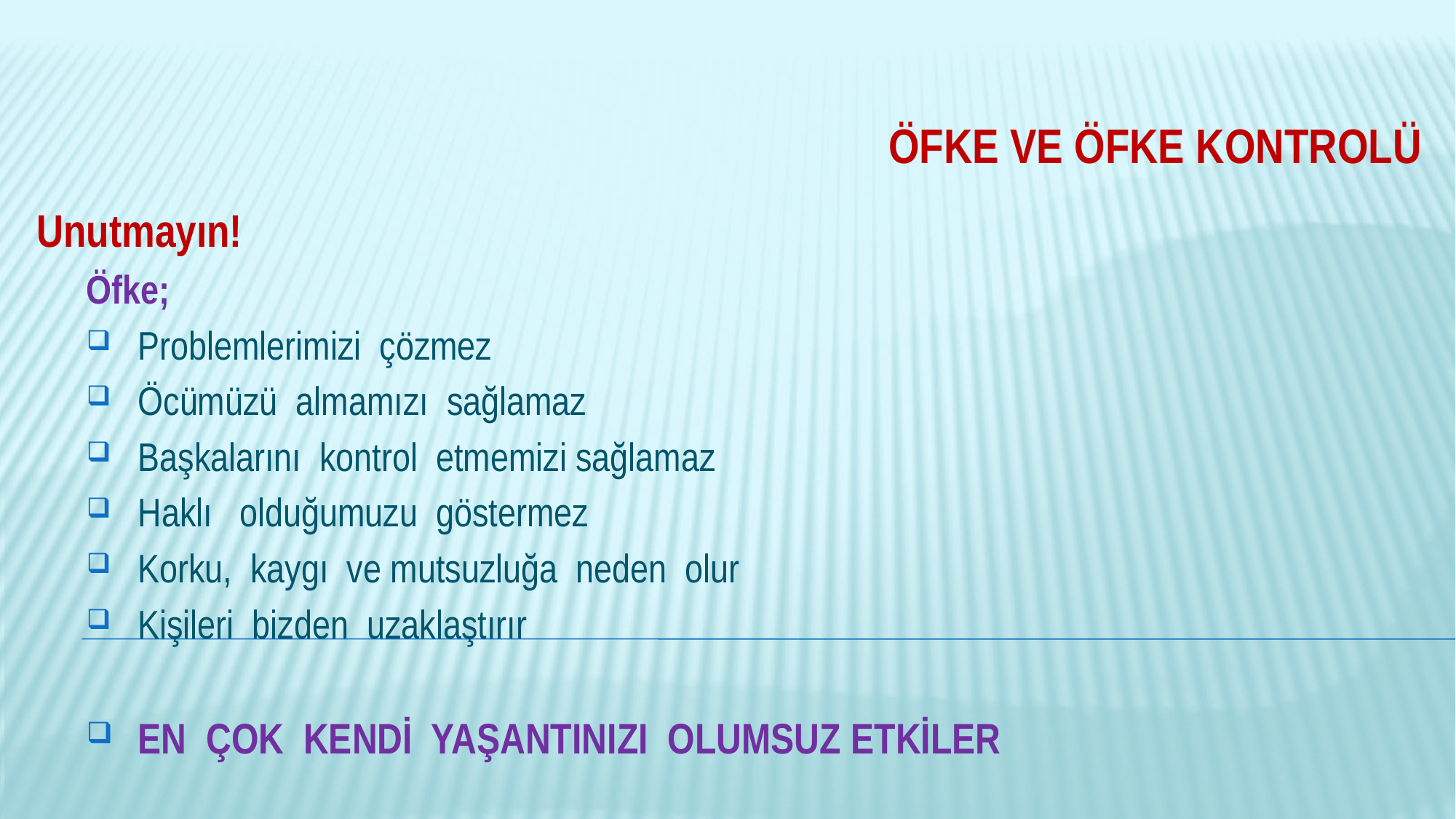

# Öfke Ve Öfke Kontrolü
Unutmayın!
Öfke;
Problemlerimizi  çözmez
Öcümüzü  almamızı  sağlamaz
Başkalarını  kontrol  etmemizi sağlamaz
Haklı   olduğumuzu  göstermez
Korku,  kaygı  ve mutsuzluğa  neden  olur
Kişileri  bizden  uzaklaştırır

EN  ÇOK  KENDİ  YAŞANTINIZI  OLUMSUZ ETKİLER